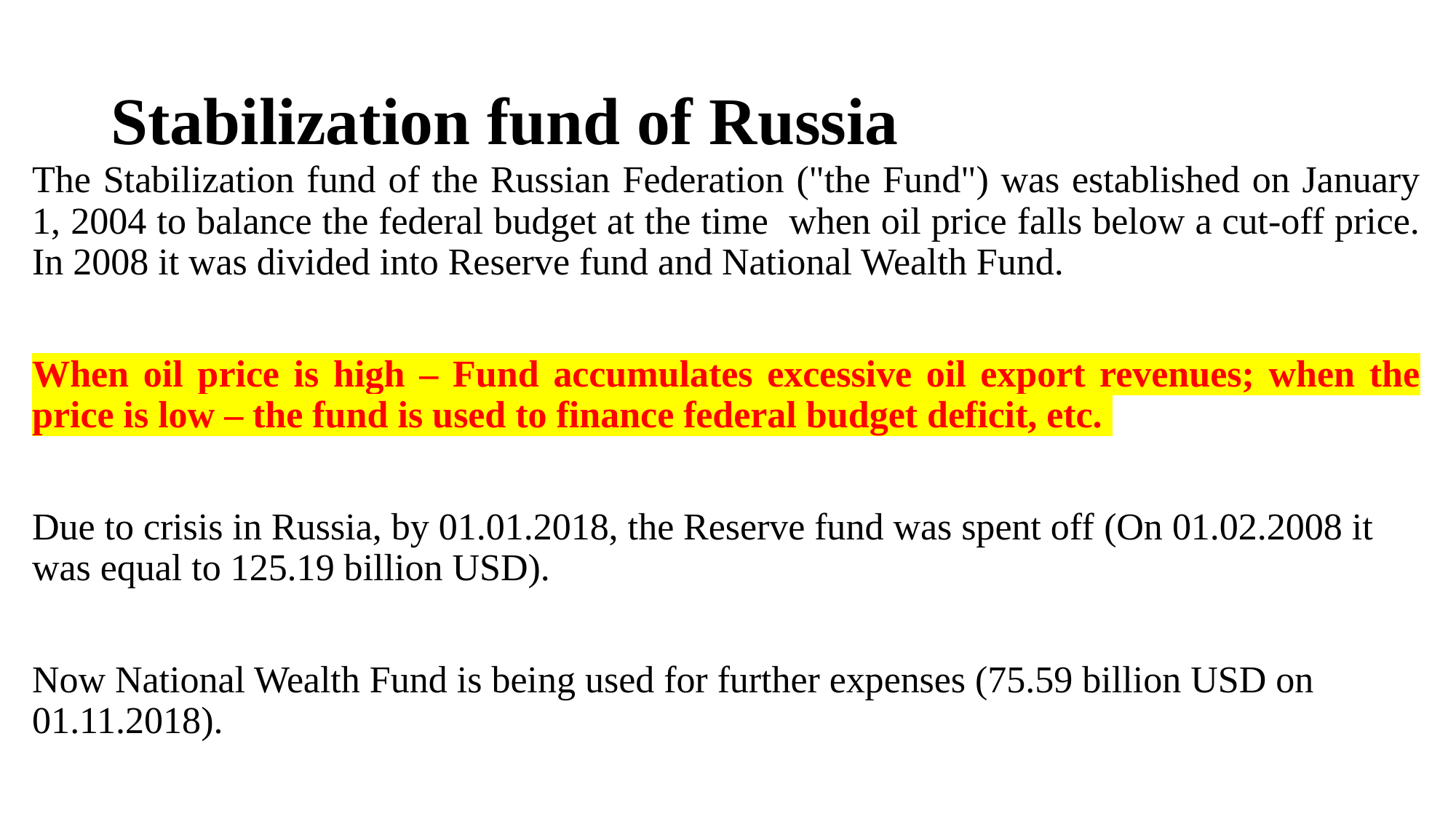

# Stabilization fund of Russia
The Stabilization fund of the Russian Federation ("the Fund") was established on January 1, 2004 to balance the federal budget at the time  when oil price falls below a cut-off price. In 2008 it was divided into Reserve fund and National Wealth Fund.

When oil price is high – Fund accumulates excessive oil export revenues; when the price is low – the fund is used to finance federal budget deficit, etc.

Due to crisis in Russia, by 01.01.2018, the Reserve fund was spent off (On 01.02.2008 it was equal to 125.19 billion USD).

Now National Wealth Fund is being used for further expenses (75.59 billion USD on 01.11.2018).